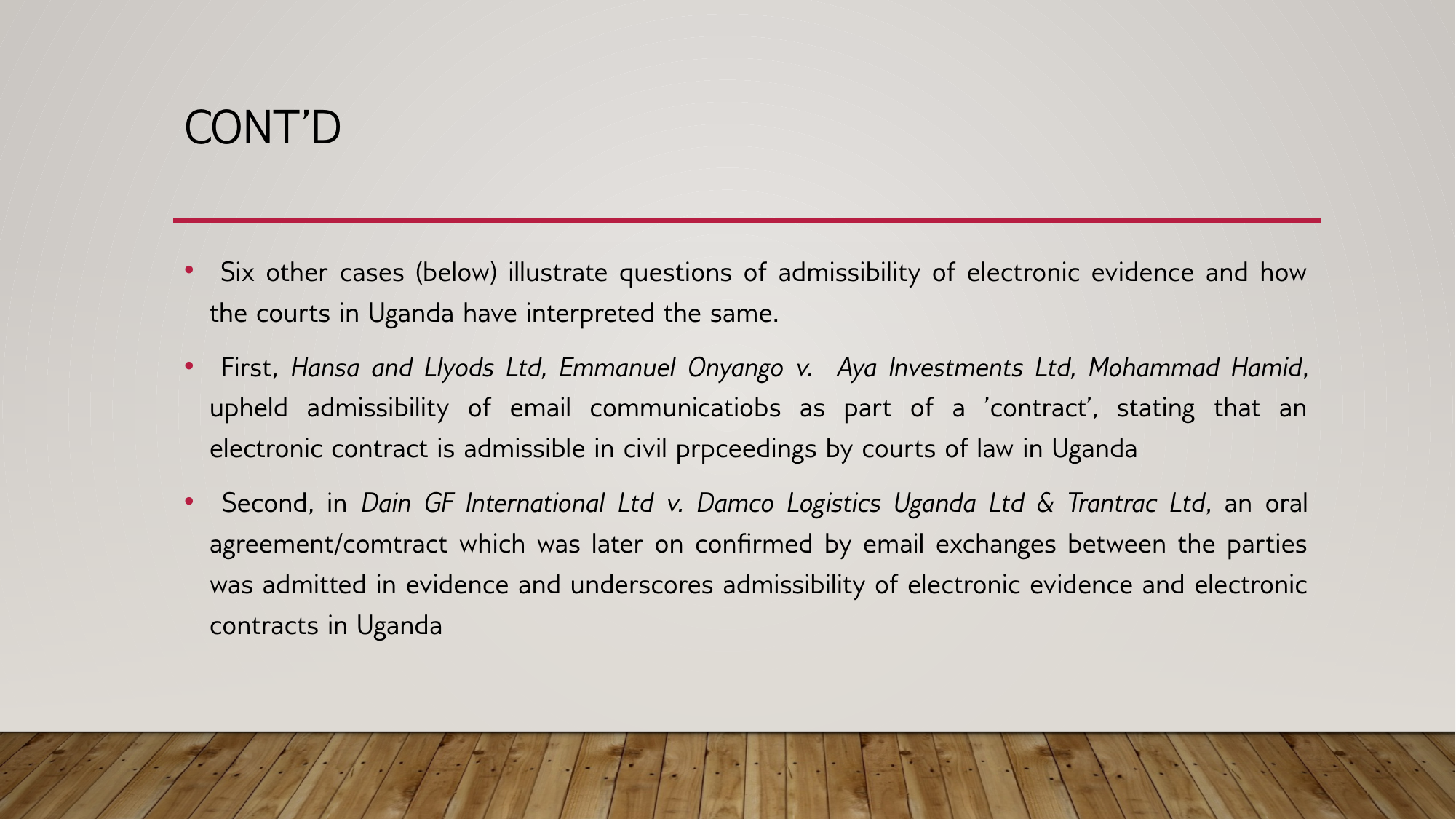

# CONT’D
 Six other cases (below) illustrate questions of admissibility of electronic evidence and how the courts in Uganda have interpreted the same.
 First, Hansa and Llyods Ltd, Emmanuel Onyango v.  Aya Investments Ltd, Mohammad Hamid, upheld admissibility of email communicatiobs as part of a ’contract’, stating that an electronic contract is admissible in civil prpceedings by courts of law in Uganda
 Second, in Dain GF International Ltd v. Damco Logistics Uganda Ltd & Trantrac Ltd, an oral agreement/comtract which was later on confirmed by email exchanges between the parties was admitted in evidence and underscores admissibility of electronic evidence and electronic contracts in Uganda